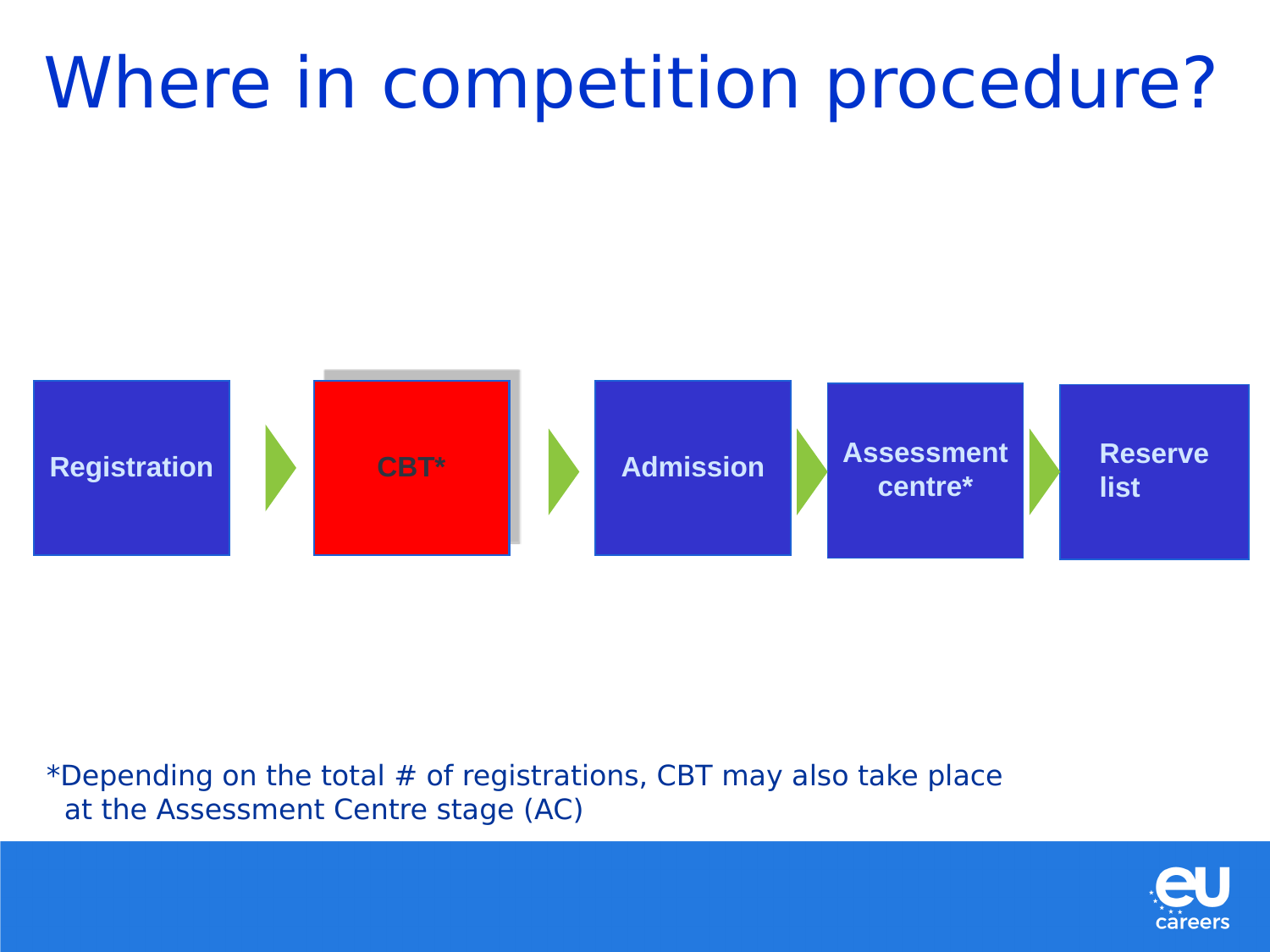

# Where in competition procedure?
Registration
CBT*
Admission
Assessment centre*

Reserve
list

*Depending on the total # of registrations, CBT may also take place
  at the Assessment Centre stage (AC)